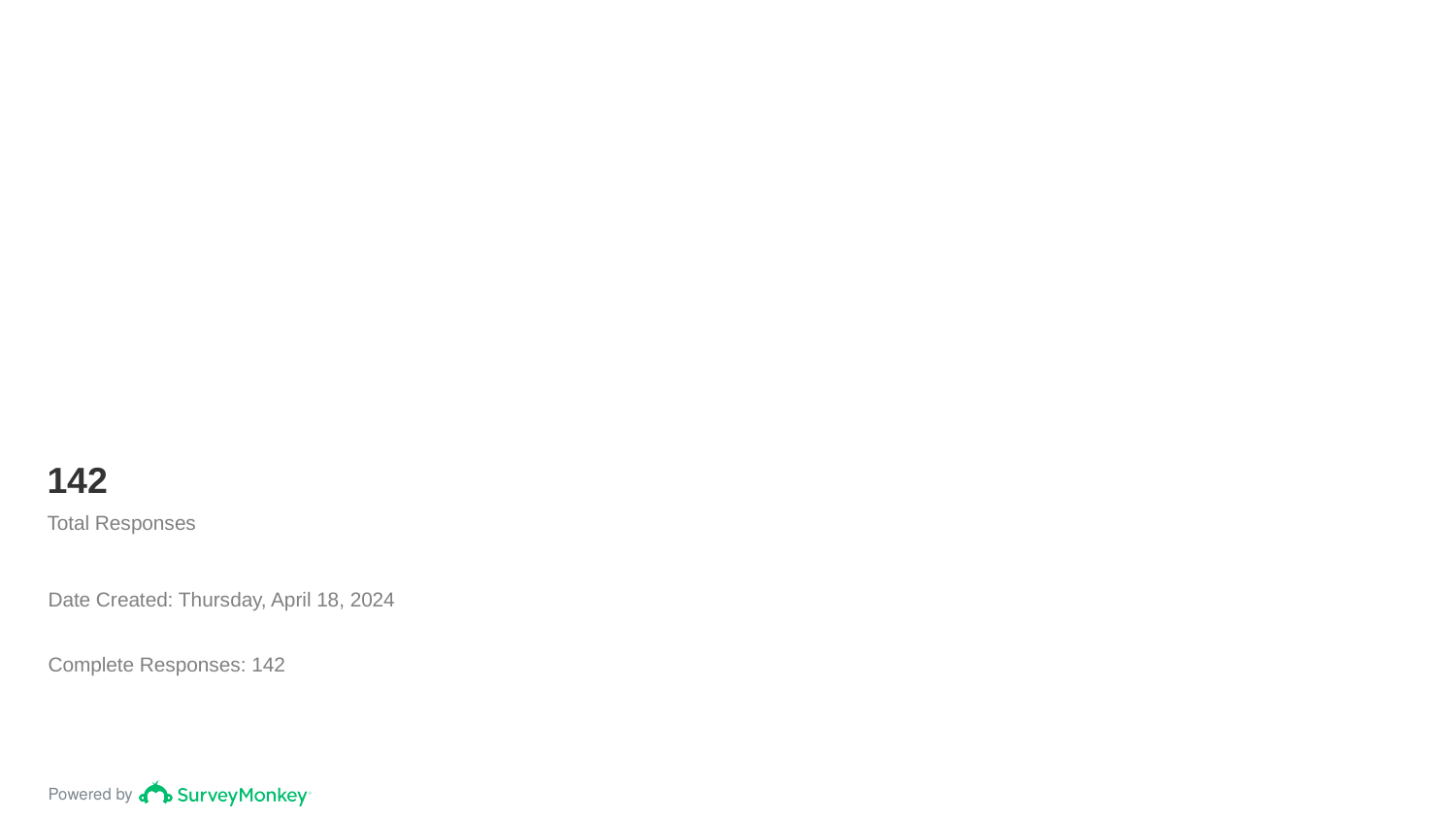

# 142
Total Responses
Date Created: Thursday, April 18, 2024
Complete Responses: 142